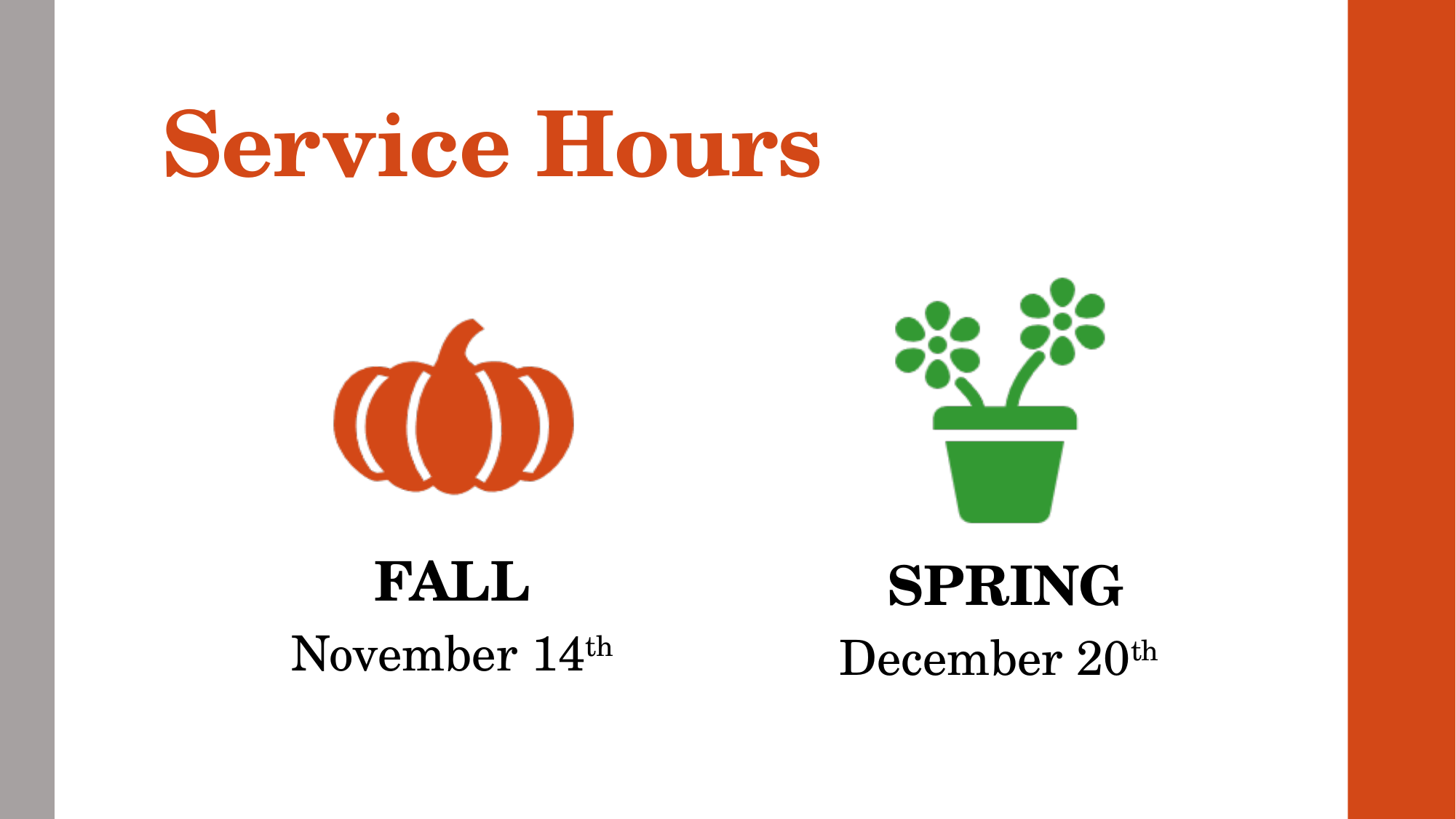

# Service Hours
FALL
November 14th
SPRING
December 20th